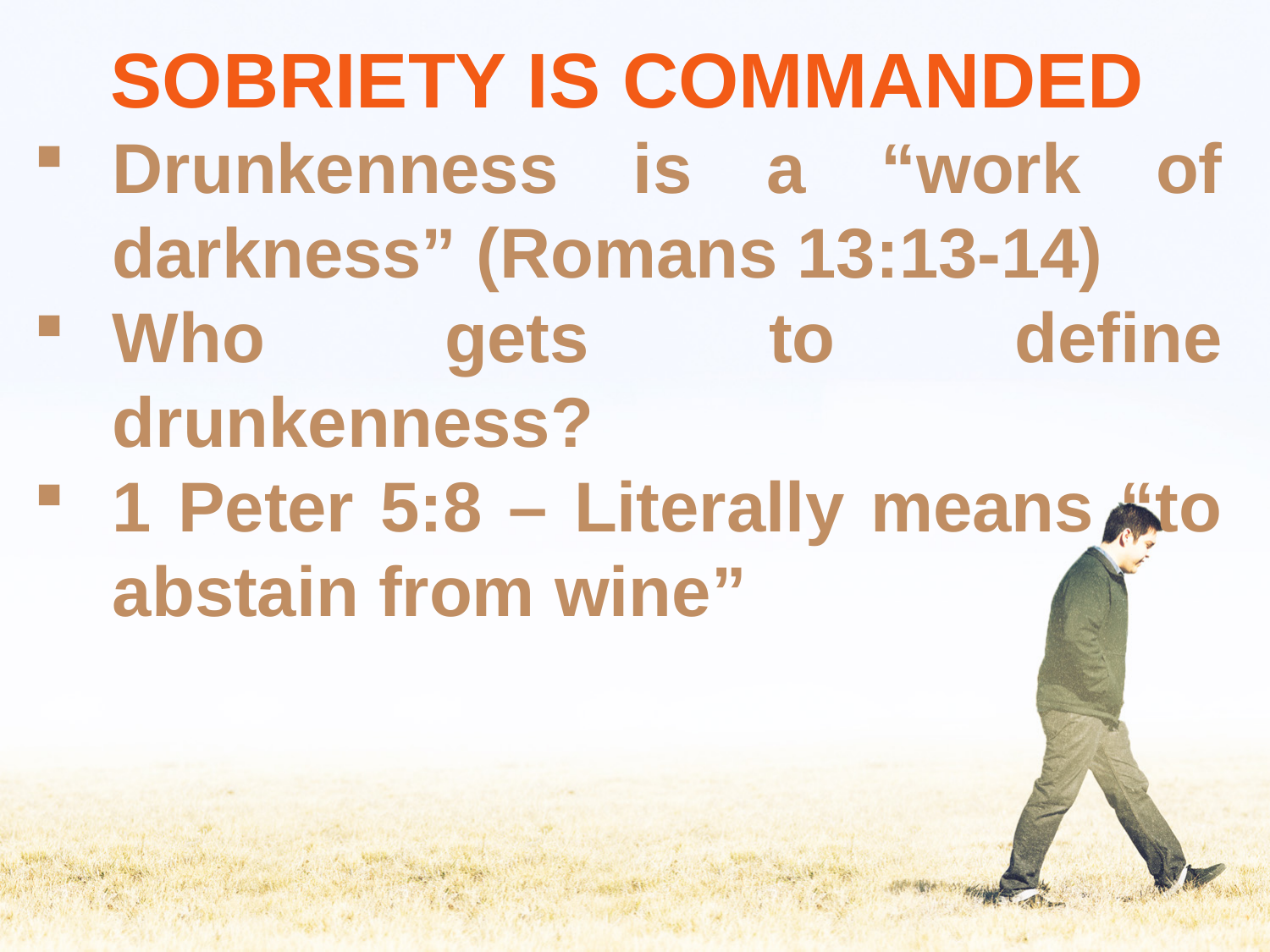

SOBRIETY IS COMMANDED
Drunkenness is a “work of darkness” (Romans 13:13-14)
Who gets to define drunkenness?
1 Peter 5:8 – Literally means “to abstain from wine”